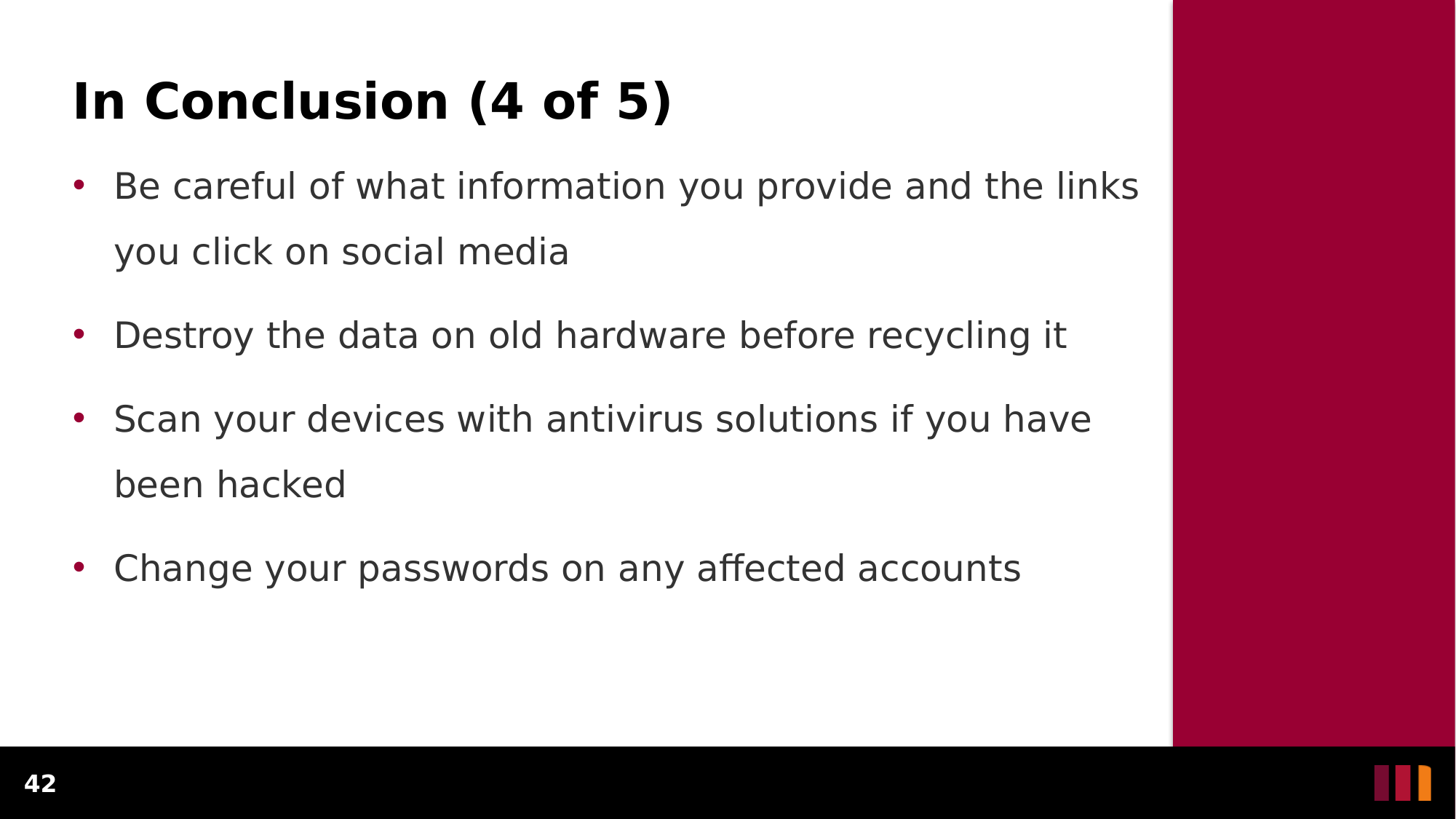

# In Conclusion (4 of 5)
Be careful of what information you provide and the links you click on social media
Destroy the data on old hardware before recycling it
Scan your devices with antivirus solutions if you have been hacked
Change your passwords on any affected accounts

42